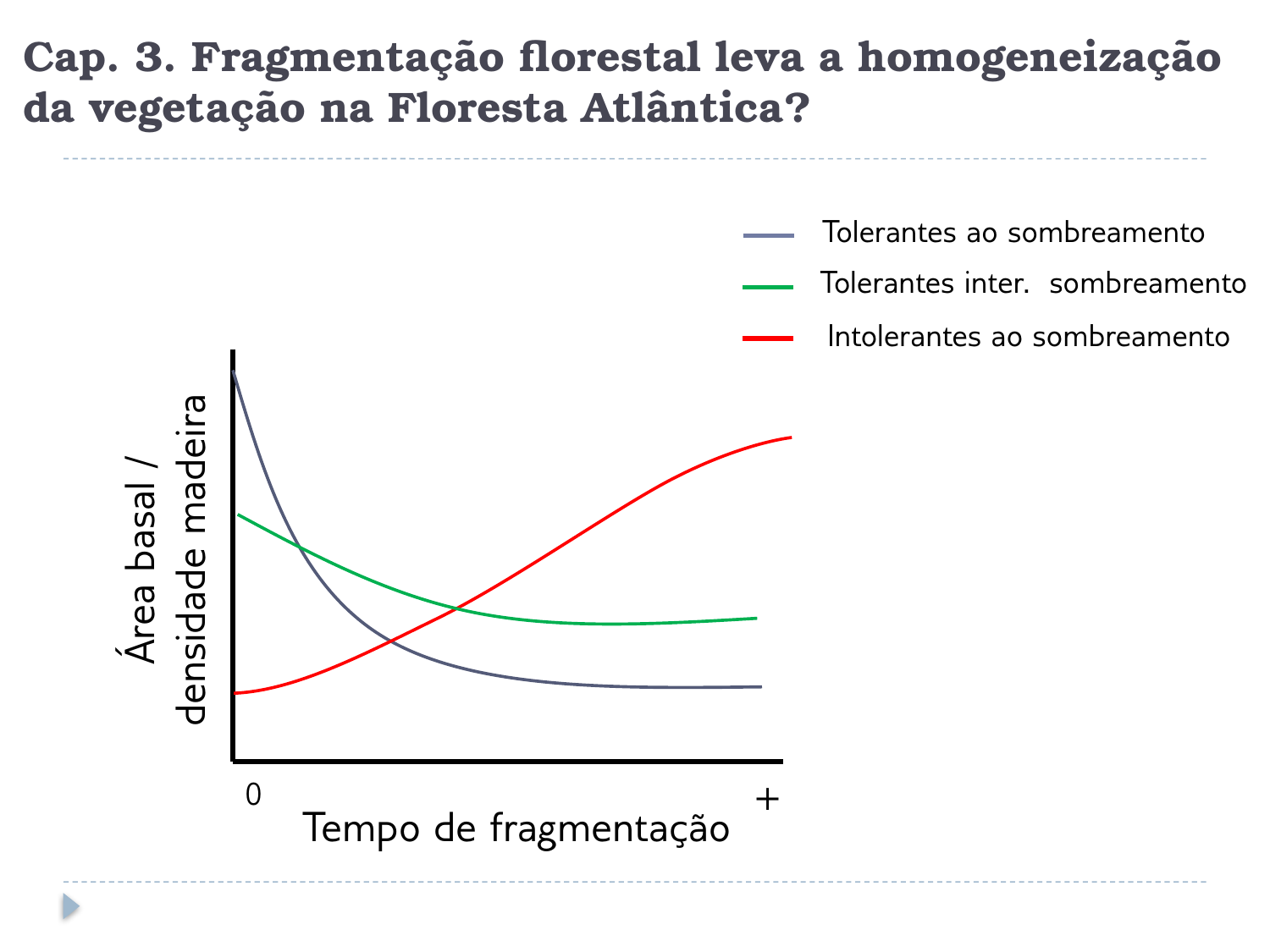

# Cap. 3. Fragmentação florestal leva a homogeneização da vegetação na Floresta Atlântica?
Tolerantes ao sombreamento
Tolerantes inter.  sombreamento
Intolerantes ao sombreamento

Área basal / densidade madeira

+
0
Tempo de fragmentação